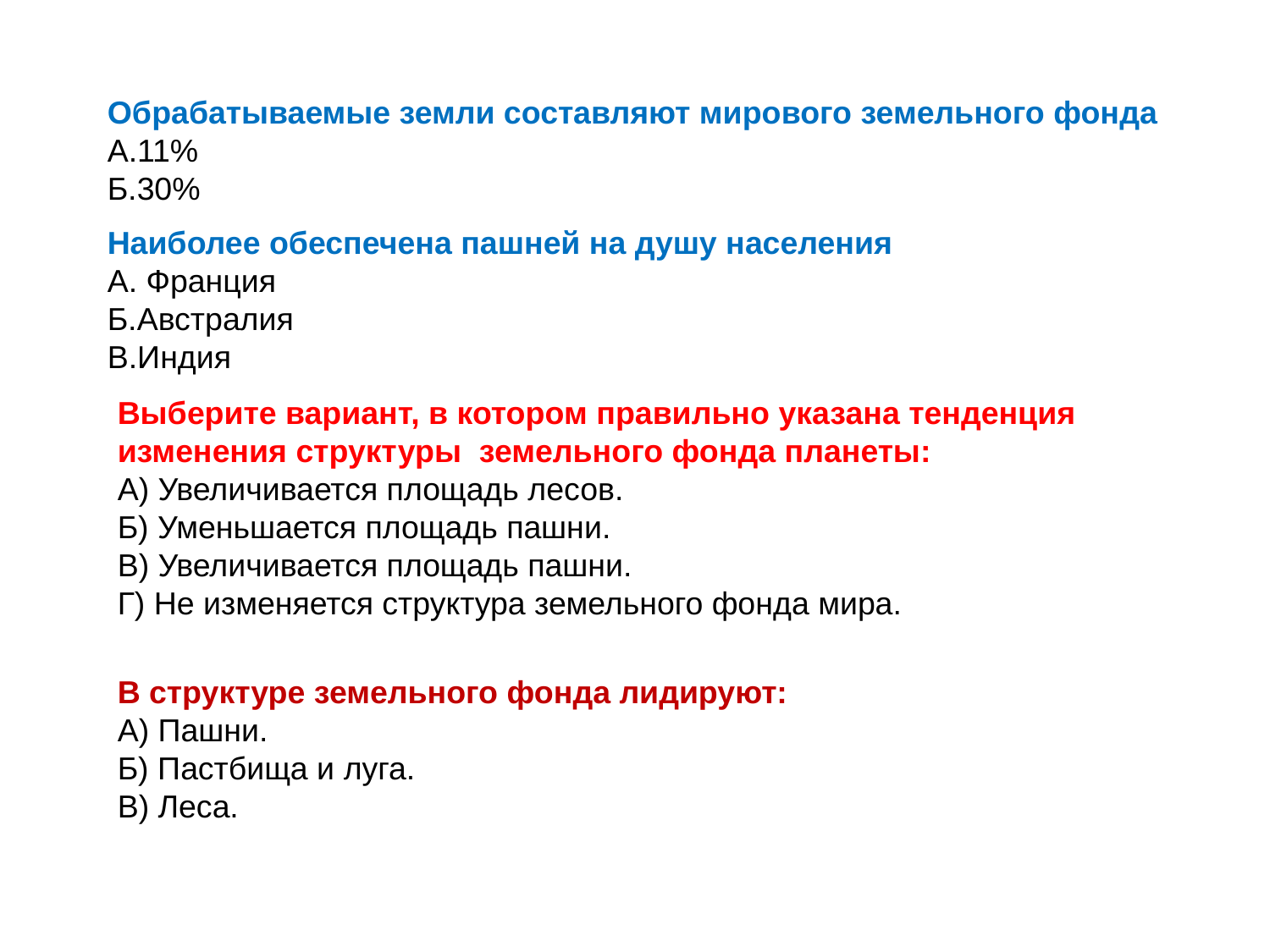

Обрабатываемые земли составляют мирового земельного фонда
А.11%
Б.30%
Наиболее обеспечена пашней на душу населения
А. Франция
Б.Австралия
В.Индия
Выберите вариант, в котором правильно указана тенденция изменения структуры  земельного фонда планеты:
А) Увеличивается площадь лесов.
Б) Уменьшается площадь пашни.
В) Увеличивается площадь пашни.
Г) Не изменяется структура земельного фонда мира.
В структуре земельного фонда лидируют:
А) Пашни.
Б) Пастбища и луга.
В) Леса.